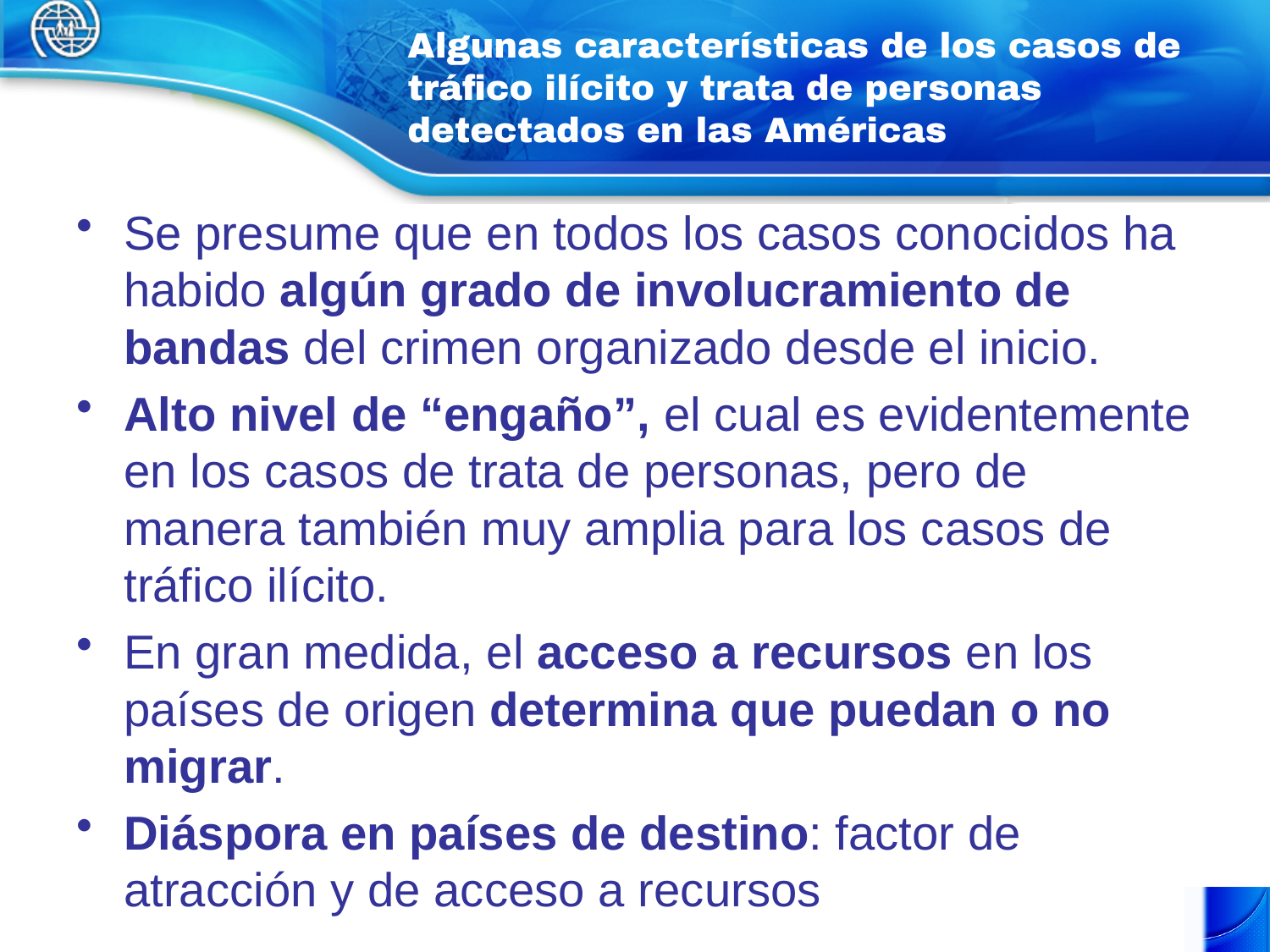

# Algunas características de los casos de tráfico ilícito y trata de personas detectados en las Américas
Se presume que en todos los casos conocidos ha habido algún grado de involucramiento de bandas del crimen organizado desde el inicio.
Alto nivel de “engaño”, el cual es evidentemente en los casos de trata de personas, pero de manera también muy amplia para los casos de tráfico ilícito.
En gran medida, el acceso a recursos en los países de origen determina que puedan o no migrar.
Diáspora en países de destino: factor de atracción y de acceso a recursos